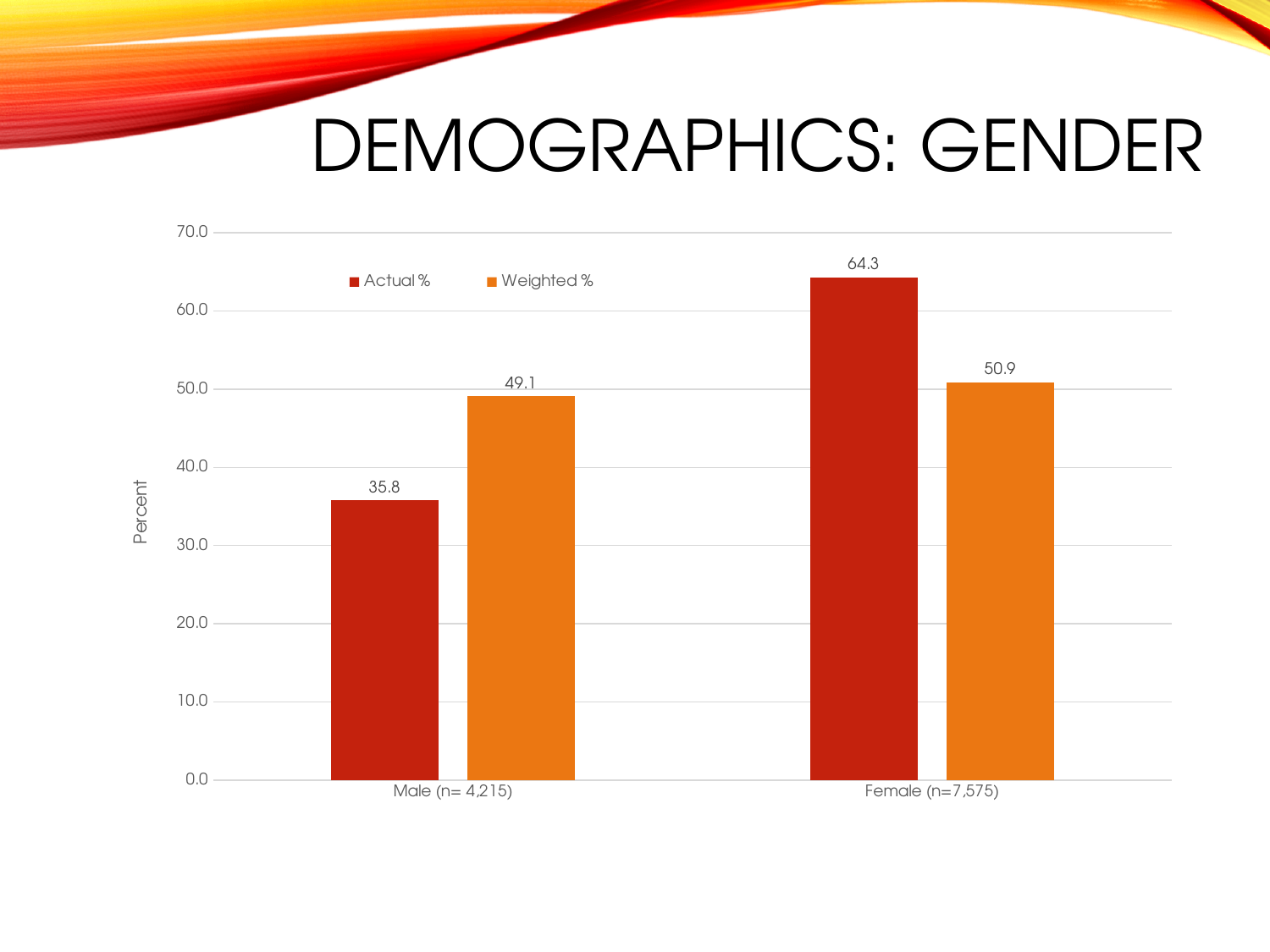

# Demographics: Gender

### Chart

| Category | Actual % | Weighted % |
|---|---|---|
| Male (n= 4,215) | 35.8 | 49.1 |
| Female (n=7,575) | 64.3 | 50.9 |